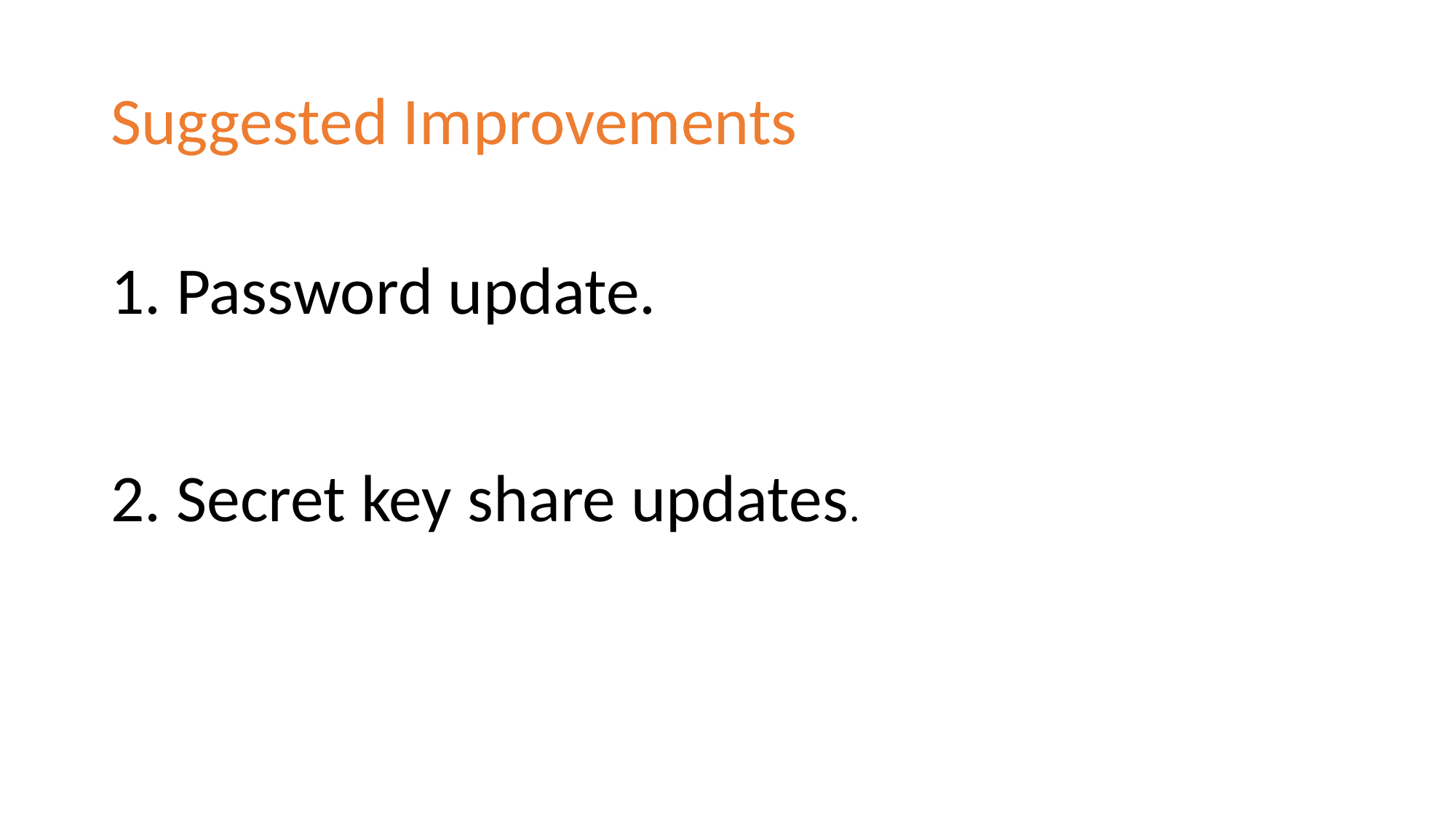

# Suggested Improvements
1. Password update.
2. Secret key share updates.